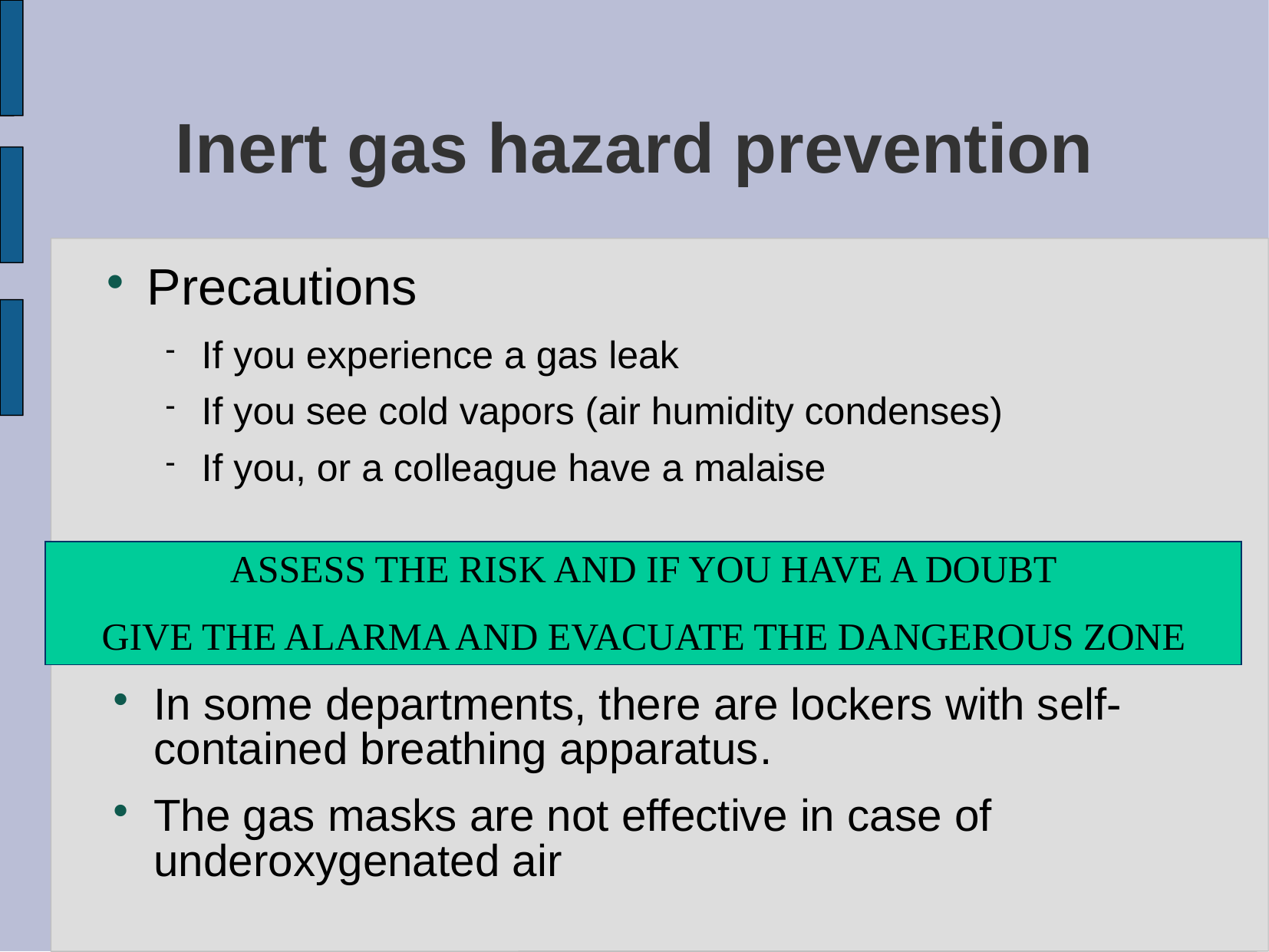

# Inert gas hazard prevention
Precautions
If you experience a gas leak
If you see cold vapors (air humidity condenses)
If you, or a colleague have a malaise
ASSESS THE RISK AND IF YOU HAVE A DOUBT
GIVE THE ALARMA AND EVACUATE THE DANGEROUS ZONE
In some departments, there are lockers with self-contained breathing apparatus.
The gas masks are not effective in case of underoxygenated air